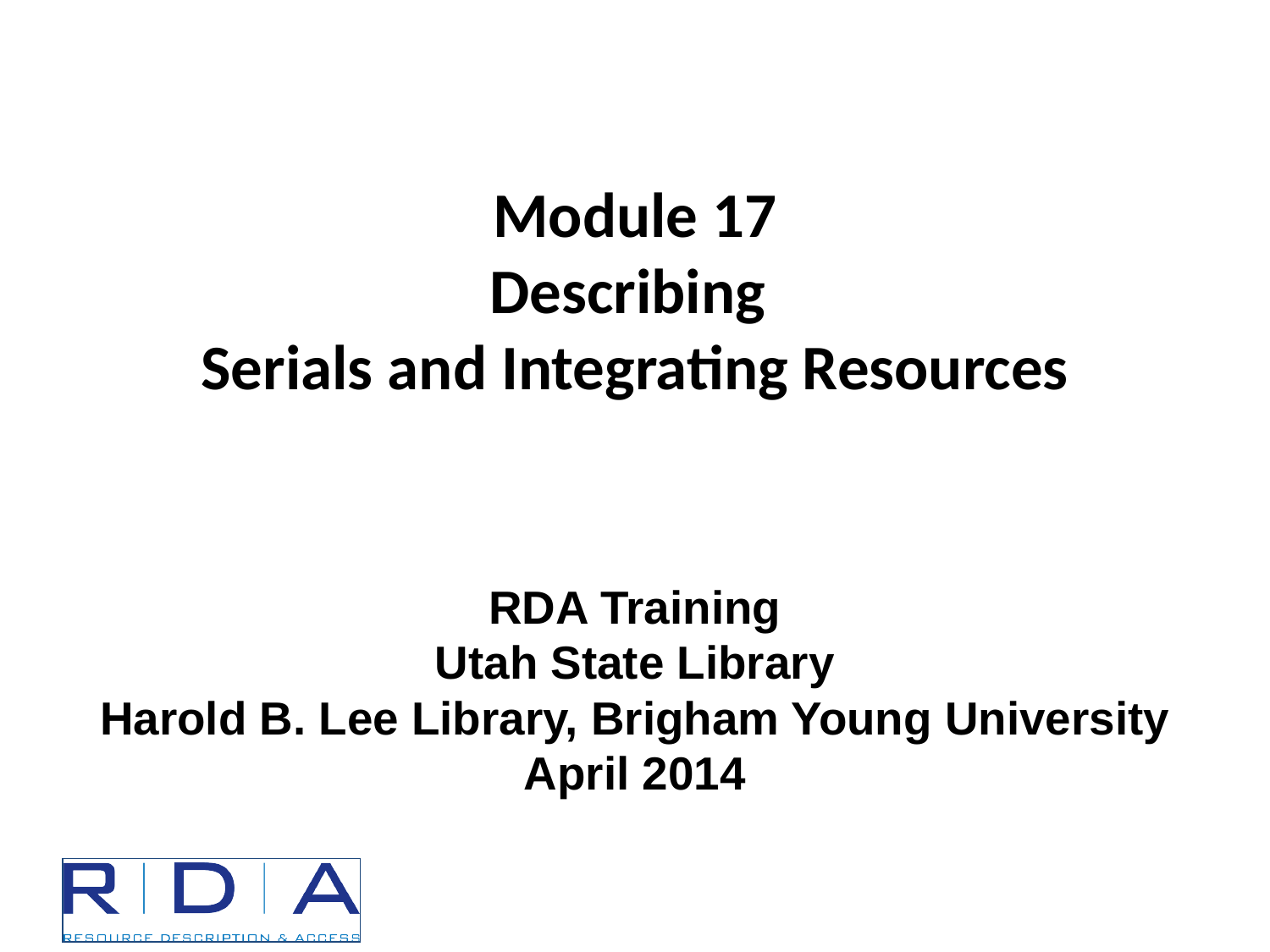

# Module 17 Describing Serials and Integrating Resources
RDA Training
Utah State Library
Harold B. Lee Library, Brigham Young University
April 2014